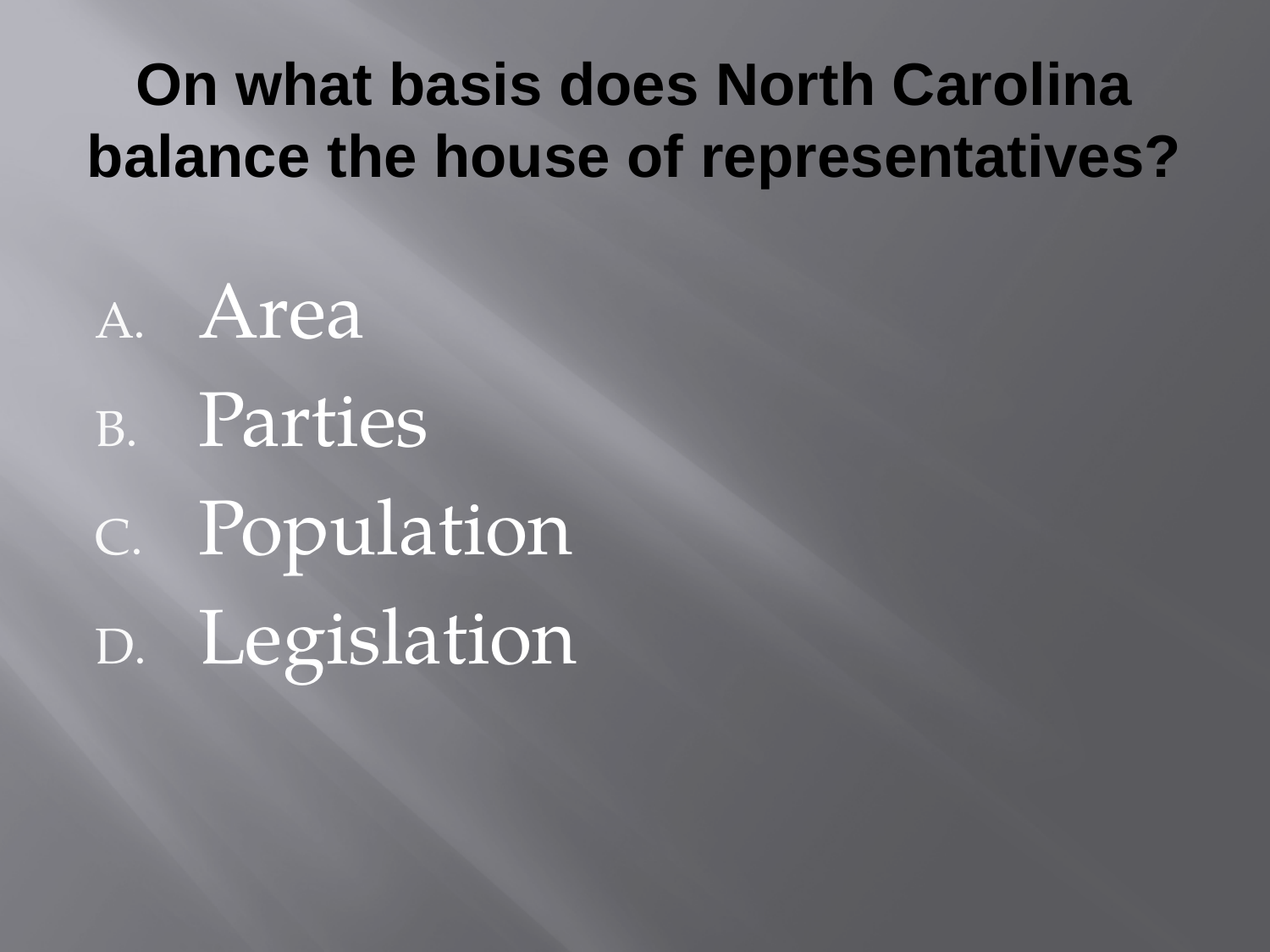

# On what basis does North Carolina balance the house of representatives?
Area
Parties
Population
Legislation